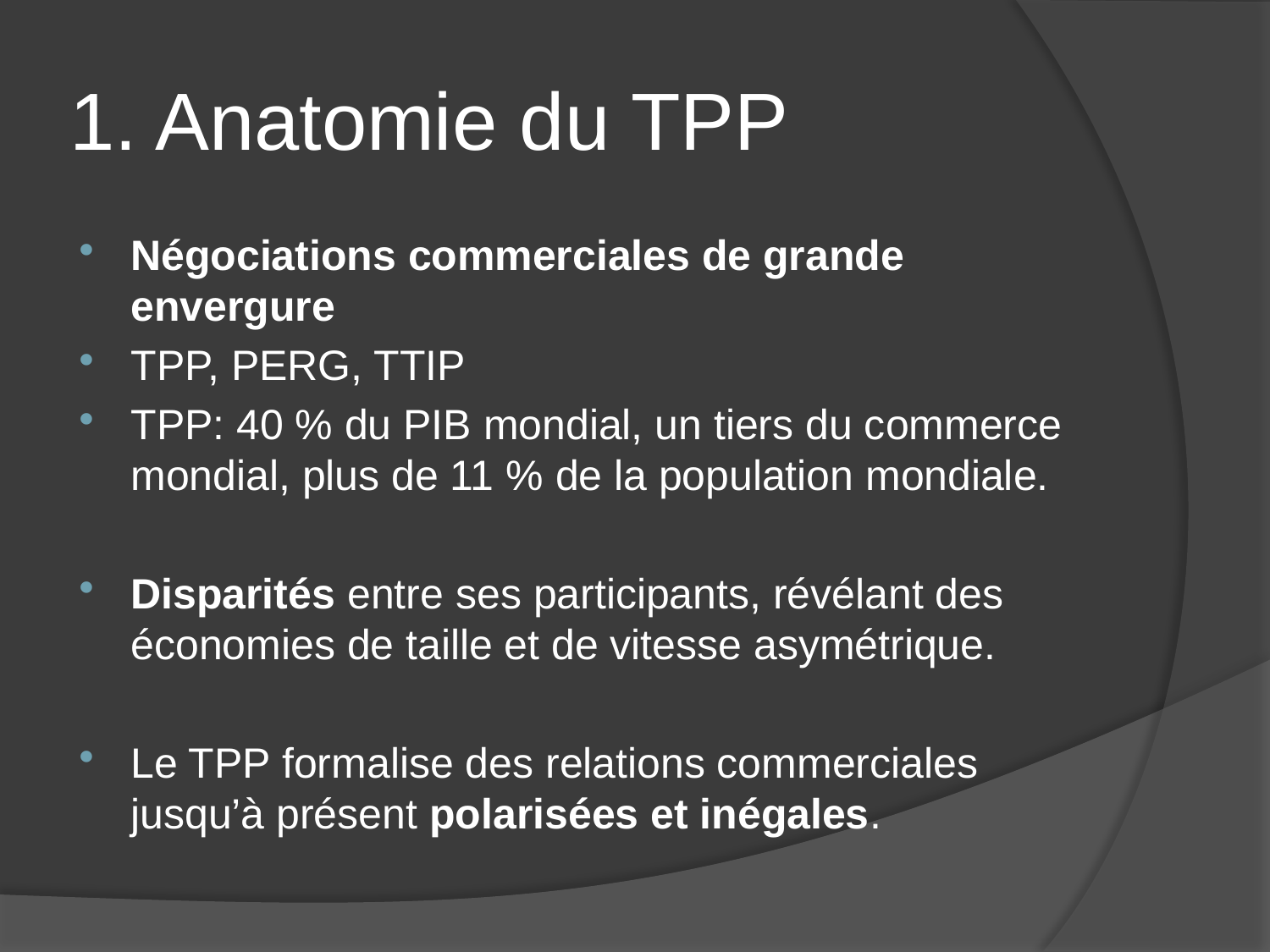

# 1. Anatomie du TPP
Négociations commerciales de grande envergure
TPP, PERG, TTIP
TPP: 40 % du PIB mondial, un tiers du commerce mondial, plus de 11 % de la population mondiale.

Disparités entre ses participants, révélant des économies de taille et de vitesse asymétrique.

Le TPP formalise des relations commerciales jusqu’à présent polarisées et inégales.